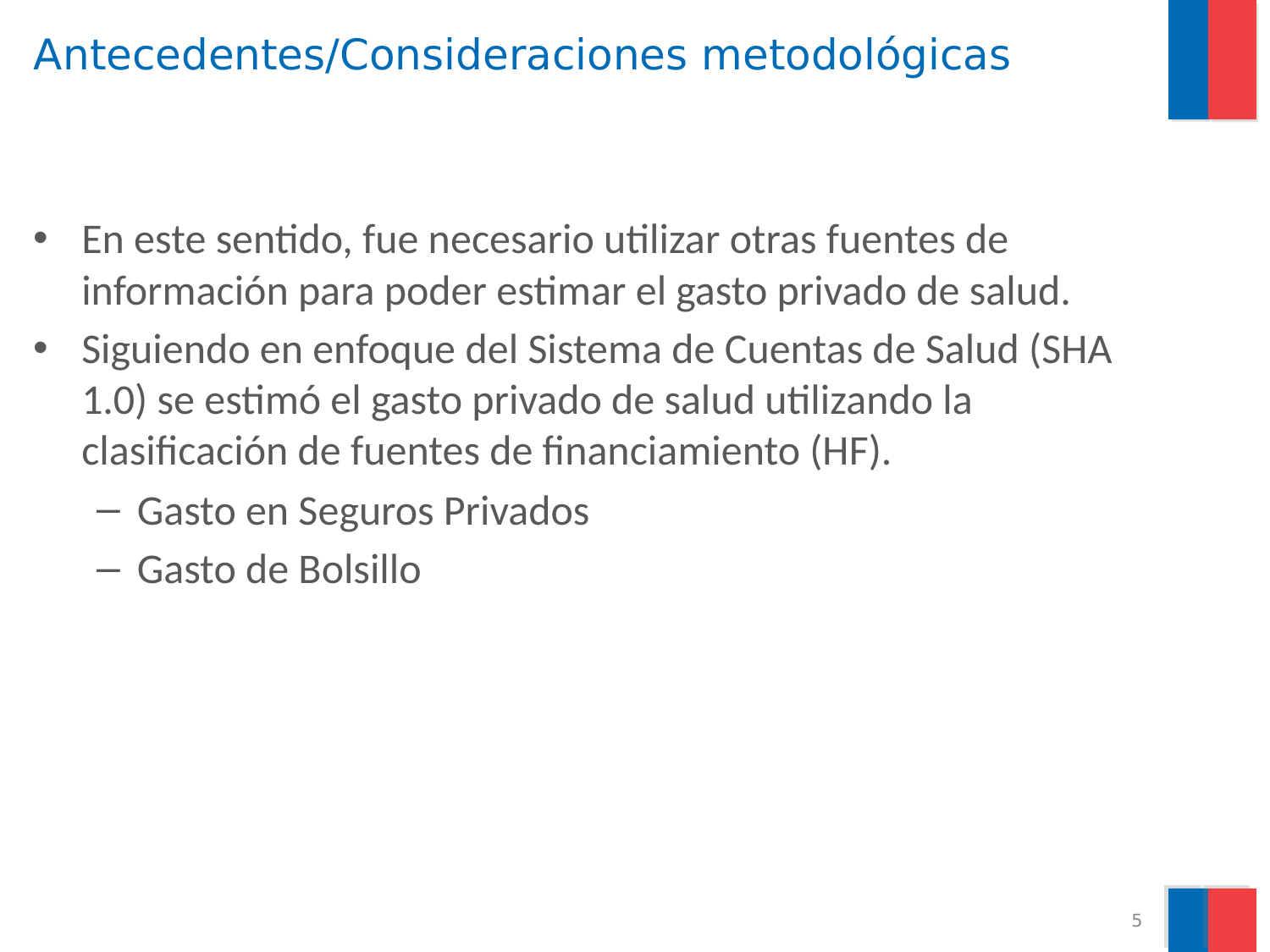

Antecedentes/Consideraciones metodológicas
En este sentido, fue necesario utilizar otras fuentes de información para poder estimar el gasto privado de salud.
Siguiendo en enfoque del Sistema de Cuentas de Salud (SHA 1.0) se estimó el gasto privado de salud utilizando la clasificación de fuentes de financiamiento (HF).
Gasto en Seguros Privados
Gasto de Bolsillo
5